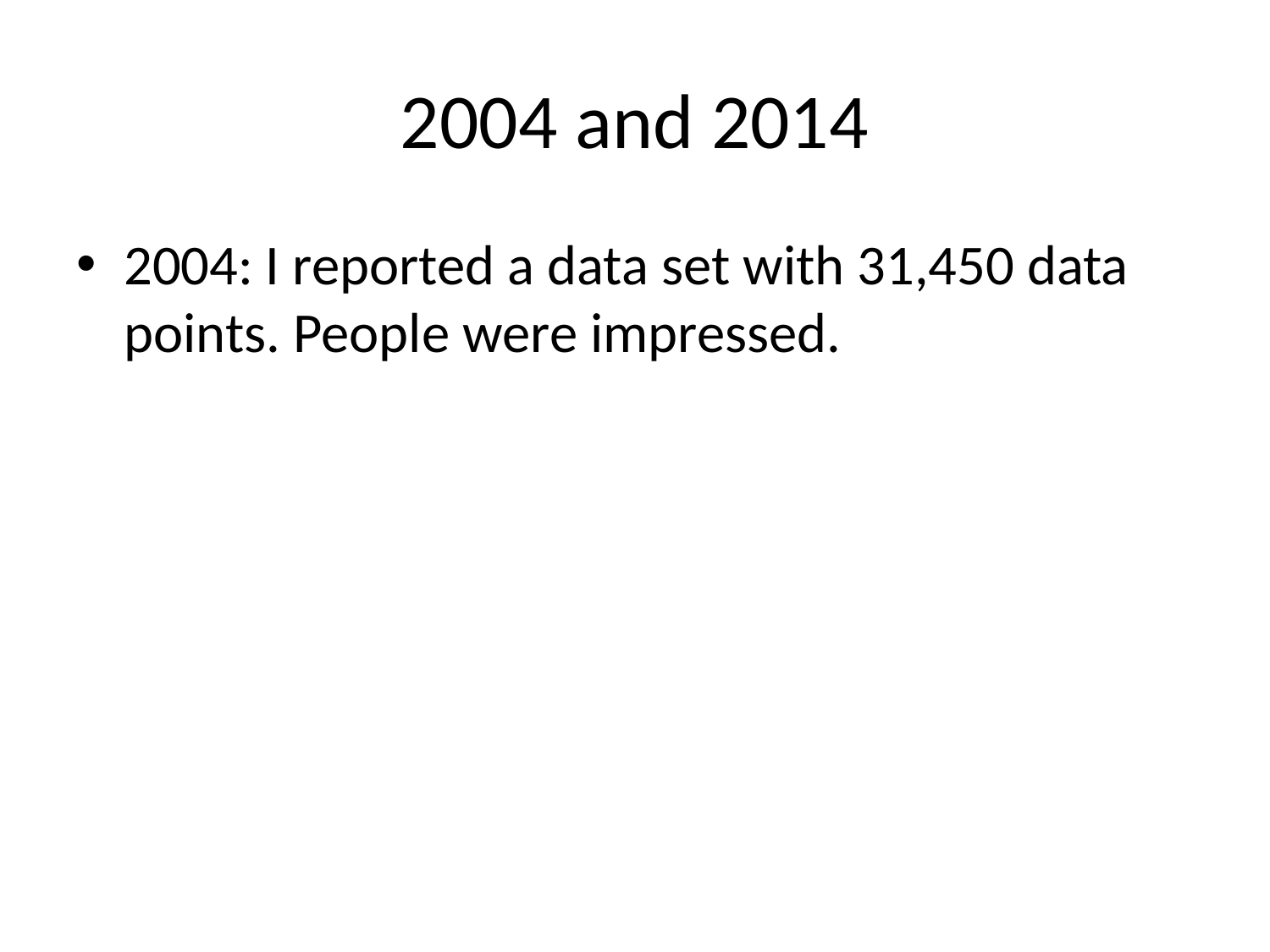

# 2004 and 2014
2004: I reported a data set with 31,450 data points. People were impressed.